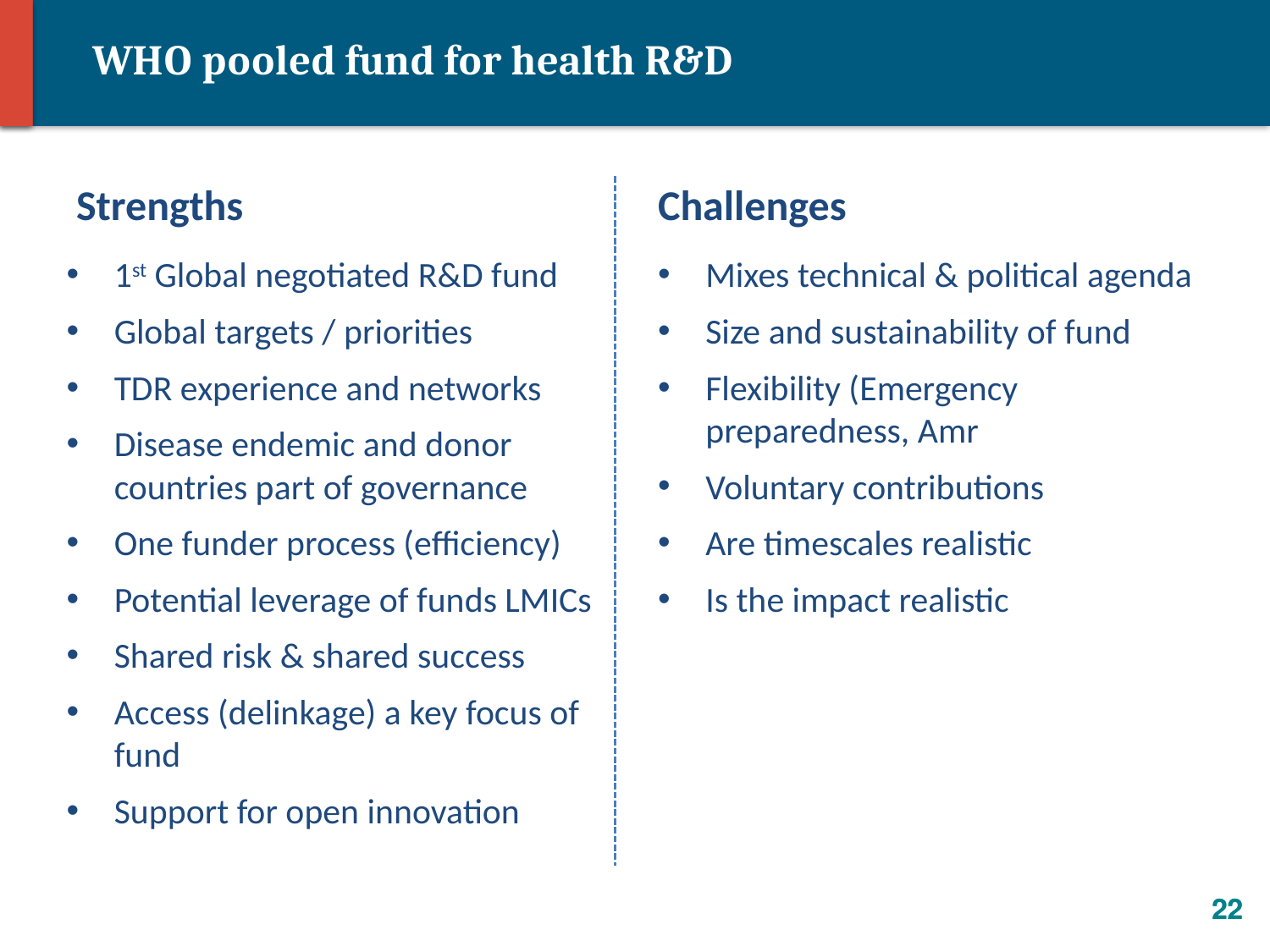

# WHO pooled fund for health R&D
Strengths
Challenges
1st Global negotiated R&D fund
Global targets / priorities
TDR experience and networks
Disease endemic and donor countries part of governance
One funder process (efficiency)
Potential leverage of funds LMICs
Shared risk & shared success
Access (delinkage) a key focus of fund
Support for open innovation
Mixes technical & political agenda
Size and sustainability of fund
Flexibility (Emergency preparedness, Amr
Voluntary contributions
Are timescales realistic
Is the impact realistic